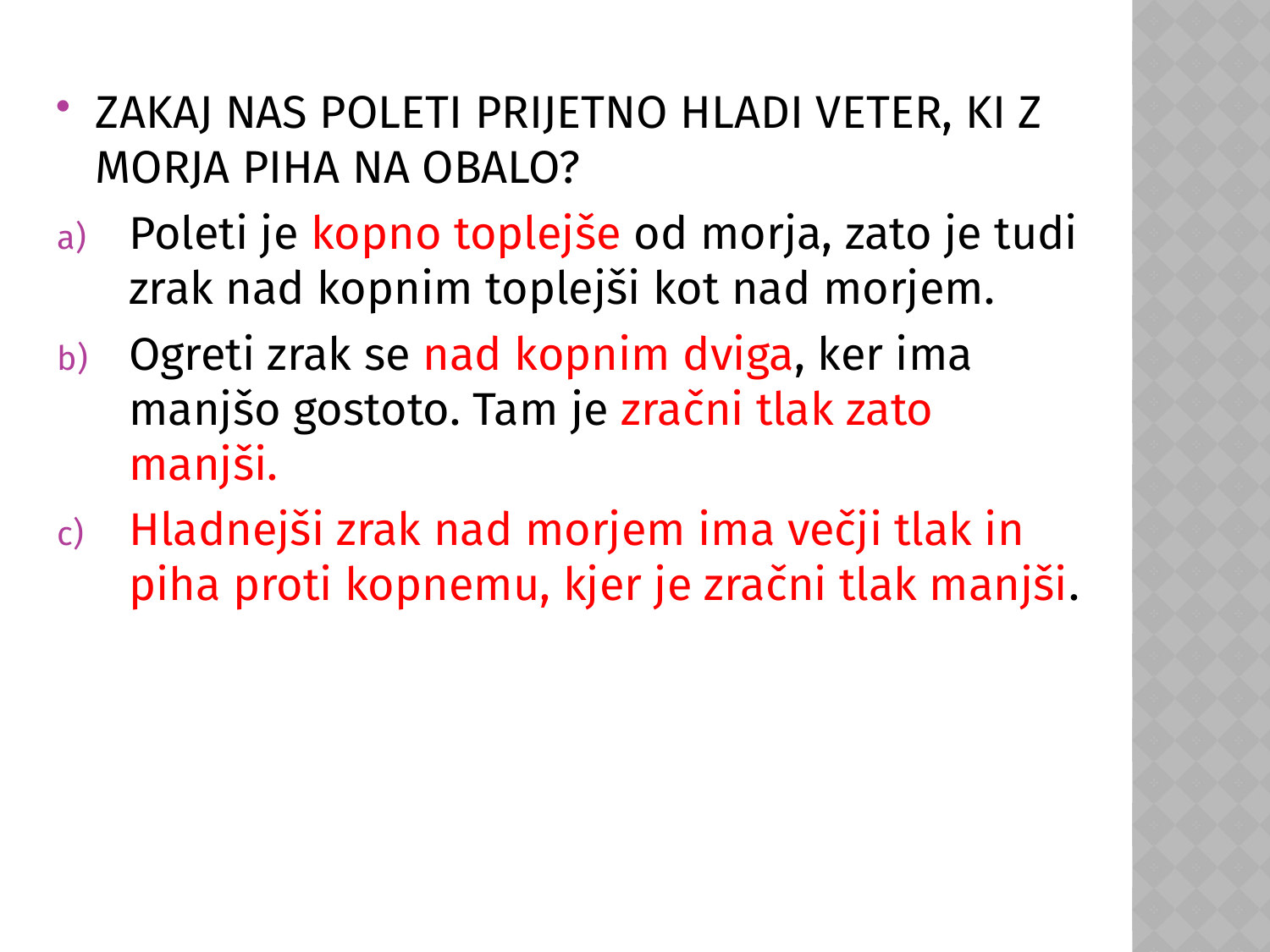

ZAKAJ NAS POLETI PRIJETNO HLADI VETER, KI Z MORJA PIHA NA OBALO?
Poleti je kopno toplejše od morja, zato je tudi zrak nad kopnim toplejši kot nad morjem.
Ogreti zrak se nad kopnim dviga, ker ima manjšo gostoto. Tam je zračni tlak zato manjši.
Hladnejši zrak nad morjem ima večji tlak in piha proti kopnemu, kjer je zračni tlak manjši.